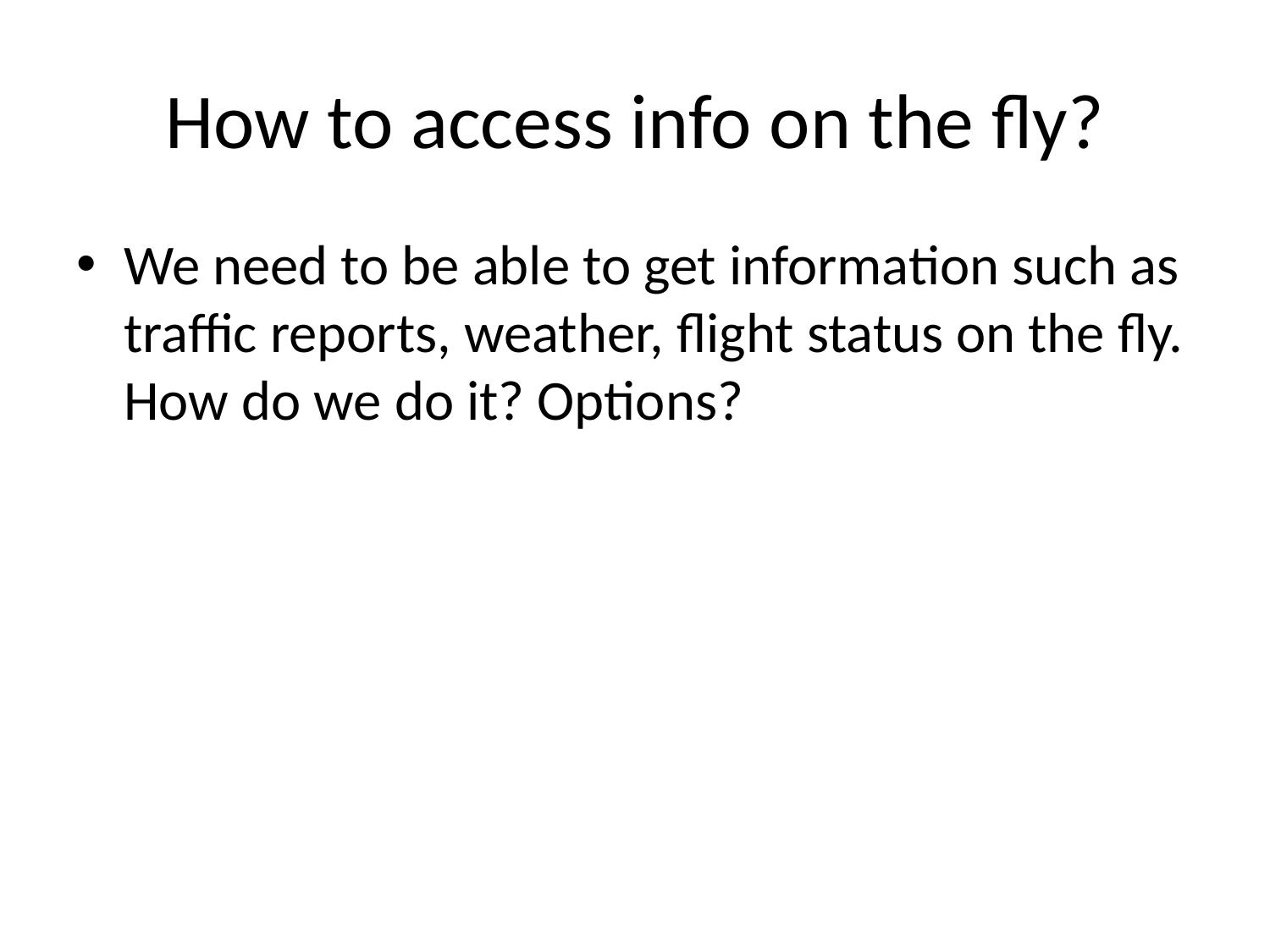

# How to access info on the fly?
We need to be able to get information such as traffic reports, weather, flight status on the fly. How do we do it? Options?